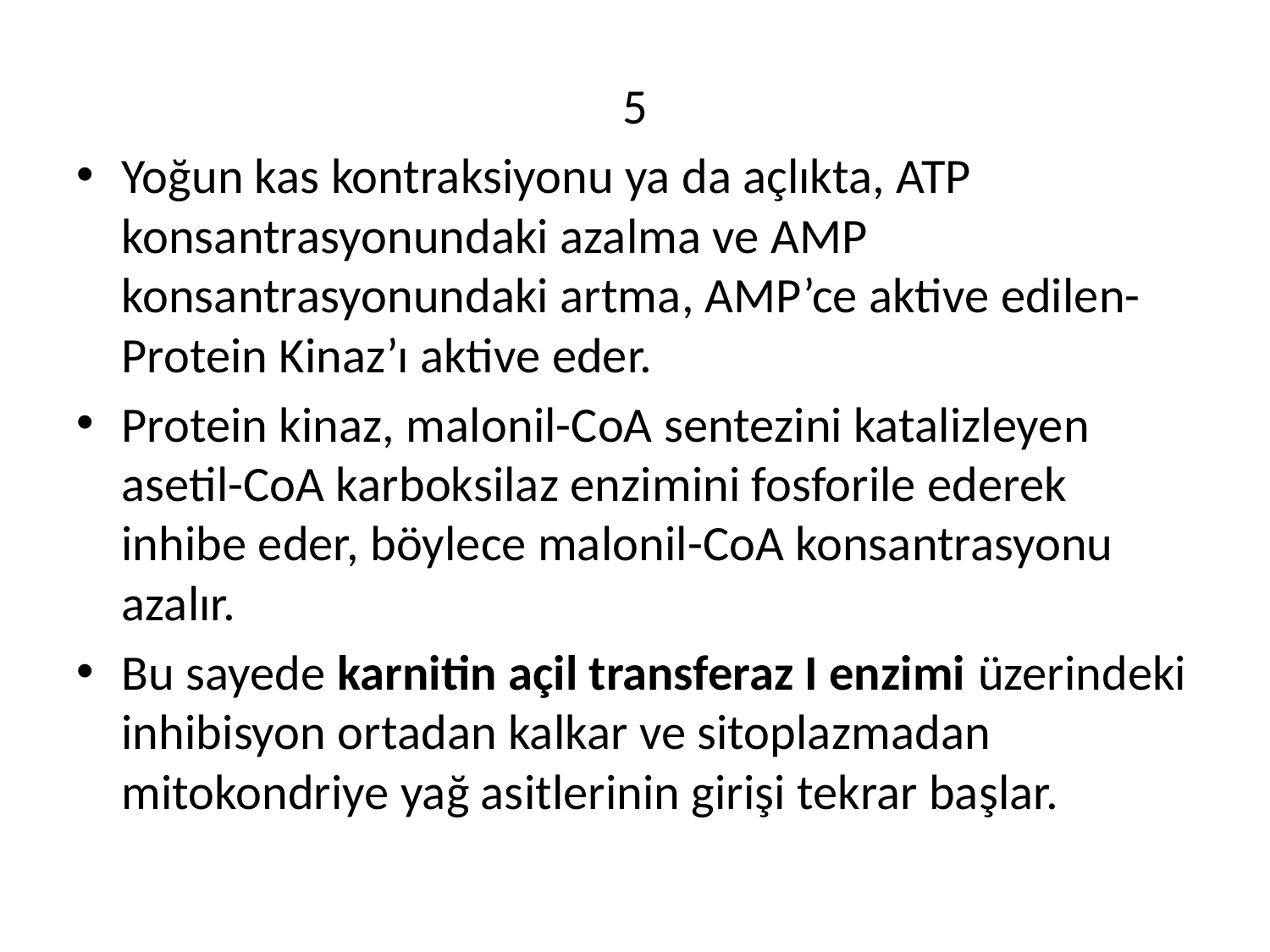

5
Yoğun kas kontraksiyonu ya da açlıkta, ATP konsantrasyonundaki azalma ve AMP konsantrasyonundaki artma, AMP’ce aktive edilen-Protein Kinaz’ı aktive eder.
Protein kinaz, malonil-CoA sentezini katalizleyen asetil-CoA karboksilaz enzimini fosforile ederek inhibe eder, böylece malonil-CoA konsantrasyonu azalır.
Bu sayede karnitin açil transferaz I enzimi üzerindeki inhibisyon ortadan kalkar ve sitoplazmadan mitokondriye yağ asitlerinin girişi tekrar başlar.